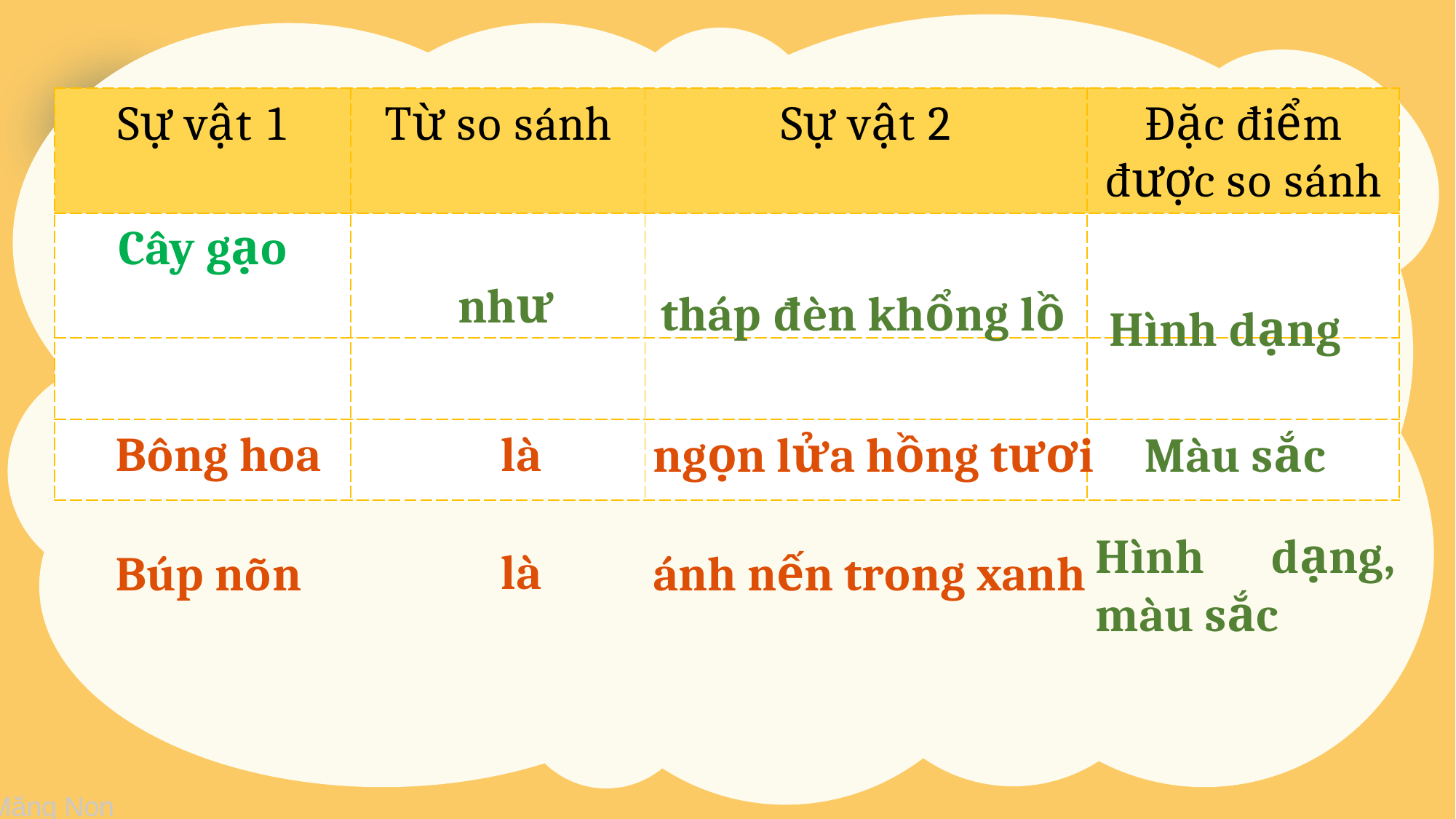

| Sự vật 1 | Từ so sánh | Sự vật 2 | Đặc điểm được so sánh |
| --- | --- | --- | --- |
| Cây gạo |  |  |  |
|  |  |  |  |
|  |  |  |  |
như
tháp đèn khổng lồ
Hình dạng
Bông hoa
là
ngọn lửa hồng tươi
Màu sắc
Hình dạng, màu sắc
là
Búp nõn
ánh nến trong xanh